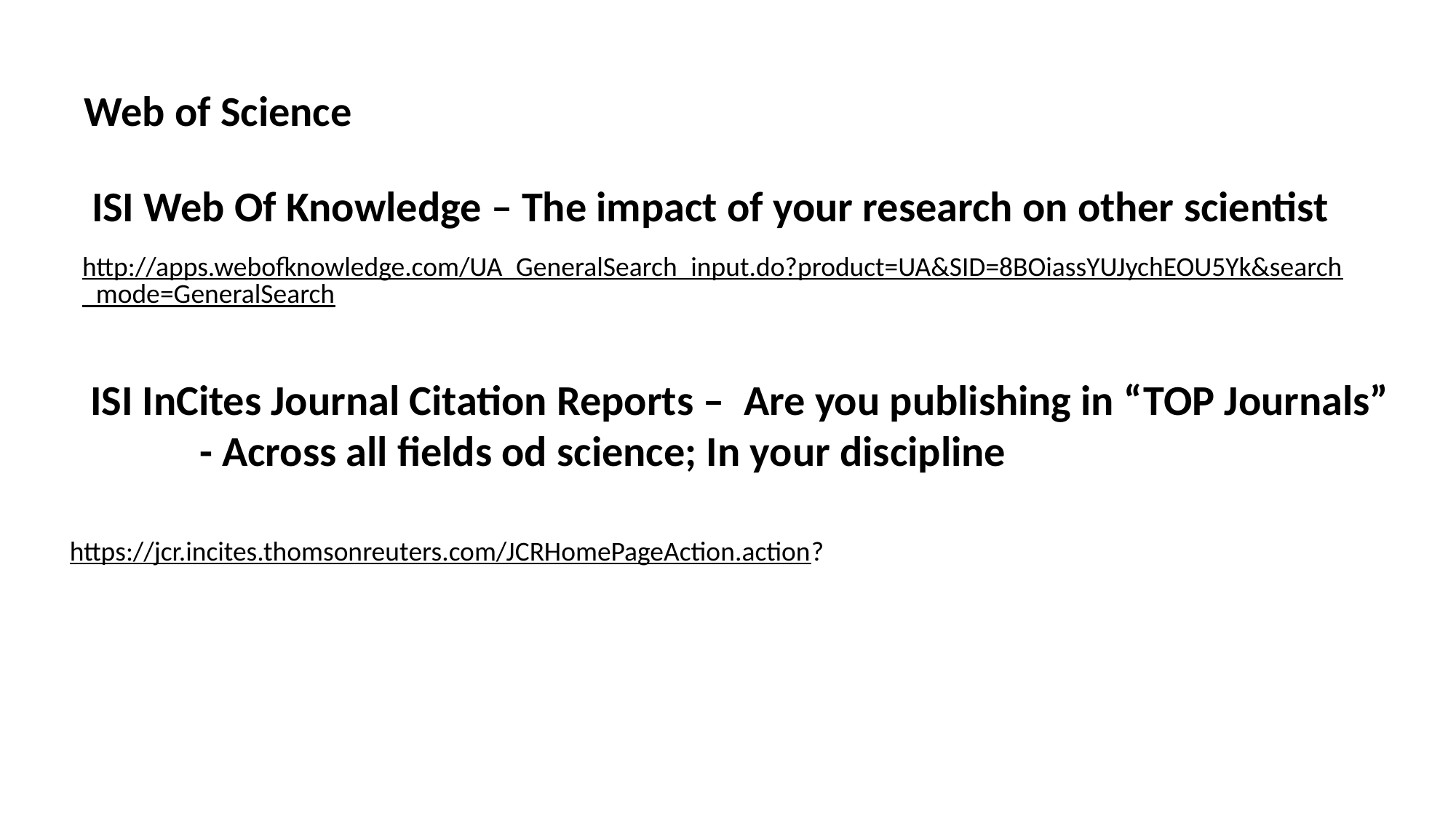

Web of Science
ISI Web Of Knowledge – The impact of your research on other scientist
http://apps.webofknowledge.com/UA_GeneralSearch_input.do?product=UA&SID=8BOiassYUJychEOU5Yk&search_mode=GeneralSearch
ISI InCites Journal Citation Reports –  Are you publishing in “TOP Journals”
	- Across all fields od science; In your discipline
https://jcr.incites.thomsonreuters.com/JCRHomePageAction.action?